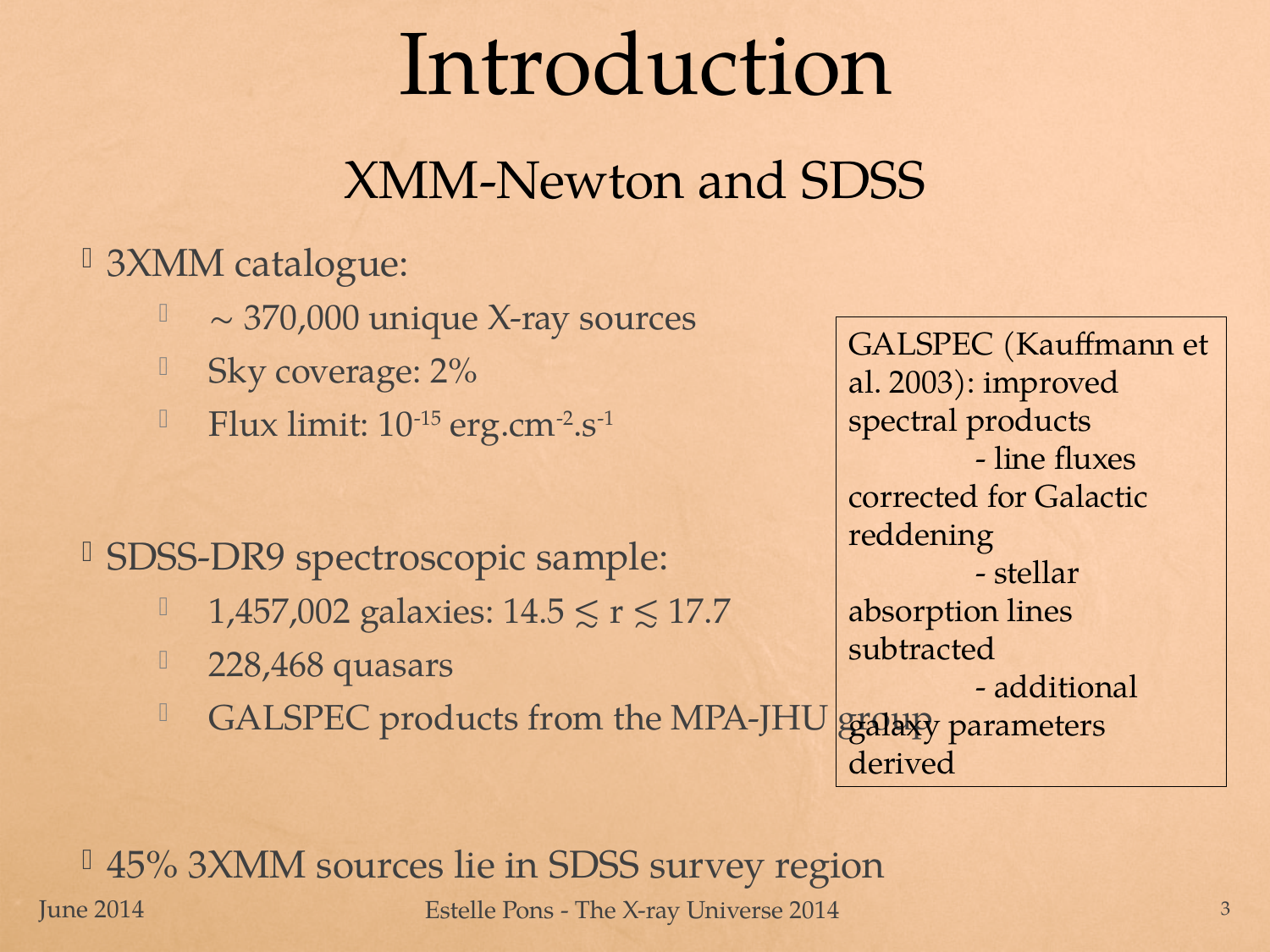

Introduction
# XMM-Newton and SDSS
3XMM catalogue:
∼ 370,000 unique X-ray sources
Sky coverage: 2%
Flux limit: 10-15 erg.cm-2.s-1

SDSS-DR9 spectroscopic sample:
1,457,002 galaxies: 14.5 ≲ r ≲ 17.7
228,468 quasars
GALSPEC products from the MPA-JHU group

45% 3XMM sources lie in SDSS survey region

GALSPEC (Kauffmann et al. 2003): improved spectral products
	- line fluxes corrected for Galactic reddening
	- stellar absorption lines subtracted
	- additional galaxy parameters derived
June 2014
3
Estelle Pons - The X-ray Universe 2014